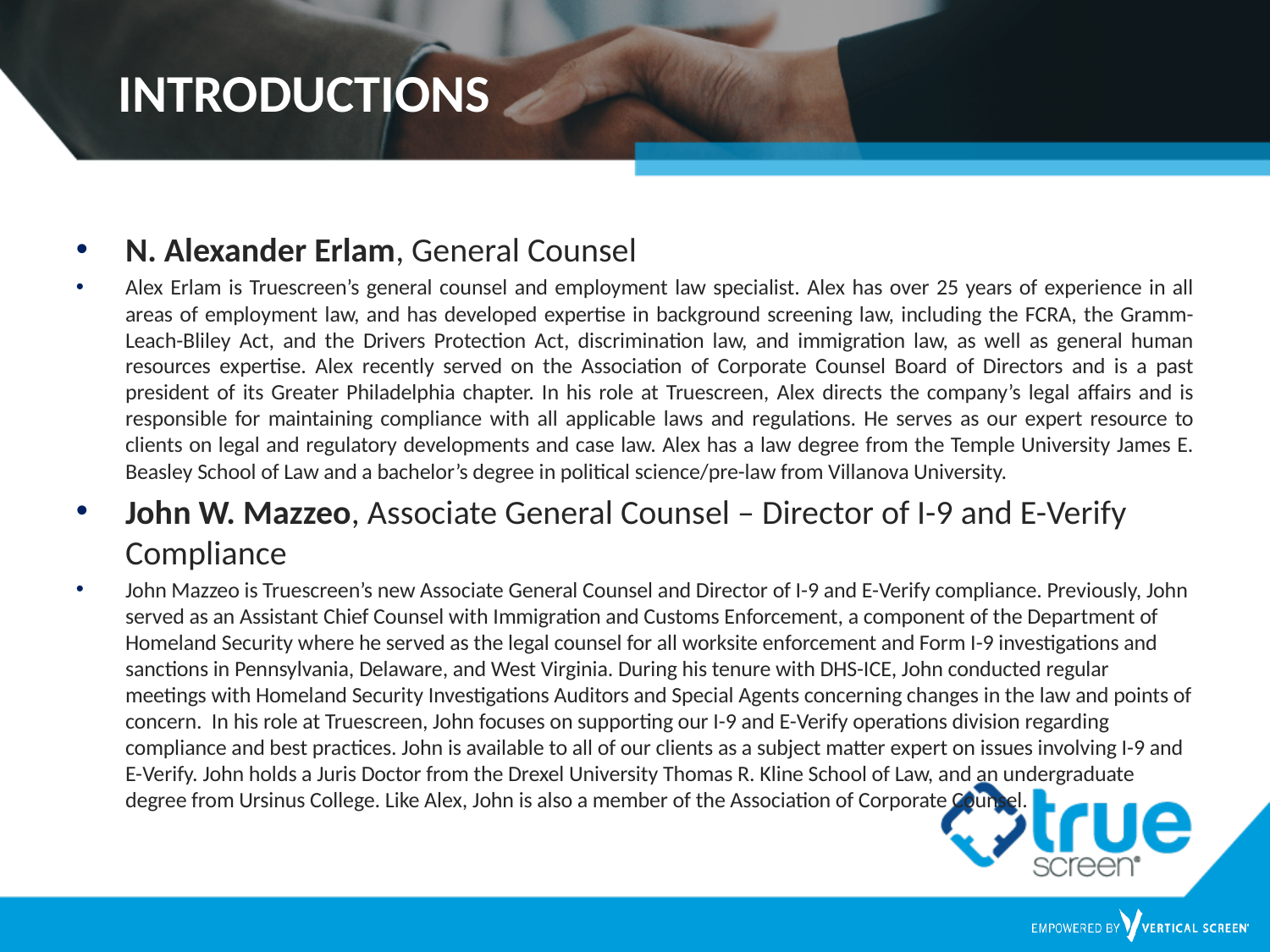

# INTRODUCTIONS
N. Alexander Erlam, General Counsel
Alex Erlam is Truescreen’s general counsel and employment law specialist. Alex has over 25 years of experience in all areas of employment law, and has developed expertise in background screening law, including the FCRA, the Gramm-Leach-Bliley Act, and the Drivers Protection Act, discrimination law, and immigration law, as well as general human resources expertise. Alex recently served on the Association of Corporate Counsel Board of Directors and is a past president of its Greater Philadelphia chapter. In his role at Truescreen, Alex directs the company’s legal affairs and is responsible for maintaining compliance with all applicable laws and regulations. He serves as our expert resource to clients on legal and regulatory developments and case law. Alex has a law degree from the Temple University James E. Beasley School of Law and a bachelor’s degree in political science/pre-law from Villanova University.
John W. Mazzeo, Associate General Counsel – Director of I-9 and E-Verify Compliance
John Mazzeo is Truescreen’s new Associate General Counsel and Director of I-9 and E-Verify compliance. Previously, John served as an Assistant Chief Counsel with Immigration and Customs Enforcement, a component of the Department of Homeland Security where he served as the legal counsel for all worksite enforcement and Form I-9 investigations and sanctions in Pennsylvania, Delaware, and West Virginia. During his tenure with DHS-ICE, John conducted regular meetings with Homeland Security Investigations Auditors and Special Agents concerning changes in the law and points of concern.  In his role at Truescreen, John focuses on supporting our I-9 and E-Verify operations division regarding compliance and best practices. John is available to all of our clients as a subject matter expert on issues involving I-9 and E-Verify. John holds a Juris Doctor from the Drexel University Thomas R. Kline School of Law, and an undergraduate degree from Ursinus College. Like Alex, John is also a member of the Association of Corporate Counsel.